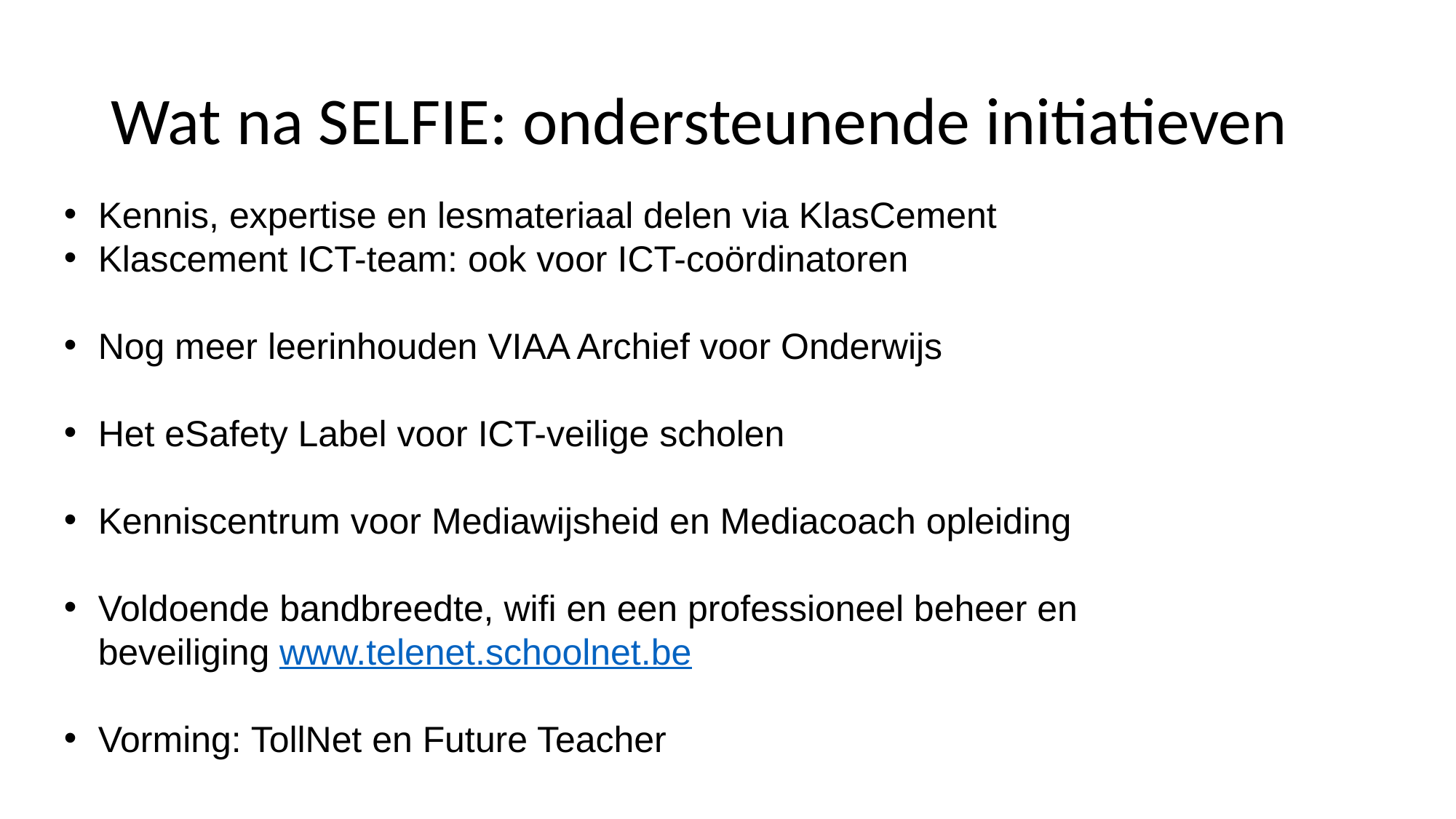

# Wat na SELFIE: ondersteunende initiatieven
Kennis, expertise en lesmateriaal delen via KlasCement
Klascement ICT-team: ook voor ICT-coördinatoren

Nog meer leerinhouden VIAA Archief voor Onderwijs

Het eSafety Label voor ICT-veilige scholen

Kenniscentrum voor Mediawijsheid en Mediacoach opleiding

Voldoende bandbreedte, wifi en een professioneel beheer en beveiliging www.telenet.schoolnet.be

Vorming: TollNet en Future Teacher